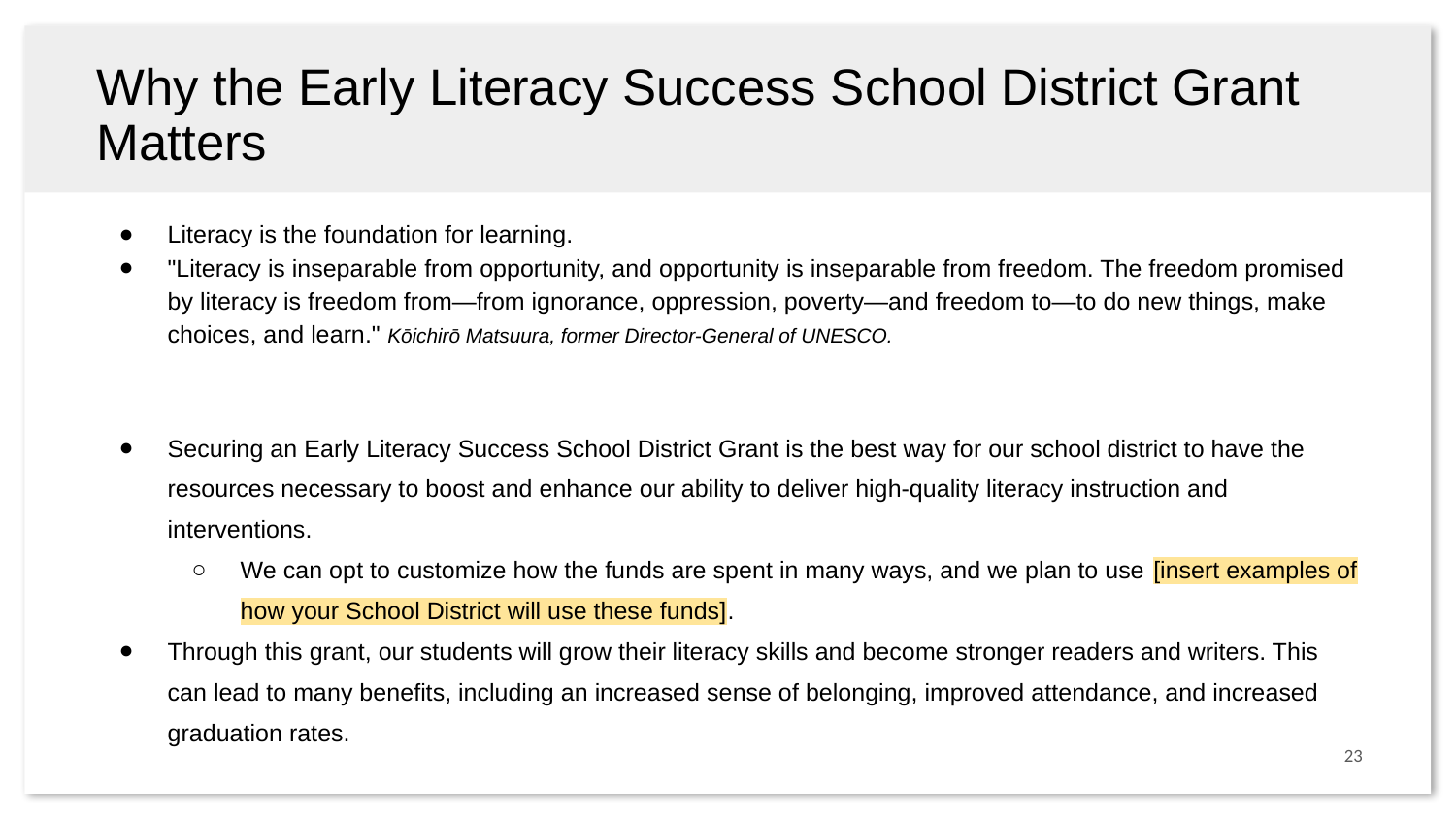

# Why the Early Literacy Success School District Grant Matters
Literacy is the foundation for learning.
"Literacy is inseparable from opportunity, and opportunity is inseparable from freedom. The freedom promised by literacy is freedom from—from ignorance, oppression, poverty—and freedom to—to do new things, make choices, and learn." Kōichirō Matsuura, former Director-General of UNESCO.

Securing an Early Literacy Success School District Grant is the best way for our school district to have the resources necessary to boost and enhance our ability to deliver high-quality literacy instruction and interventions.
We can opt to customize how the funds are spent in many ways, and we plan to use [insert examples of how your School District will use these funds].
Through this grant, our students will grow their literacy skills and become stronger readers and writers. This can lead to many benefits, including an increased sense of belonging, improved attendance, and increased graduation rates.

23